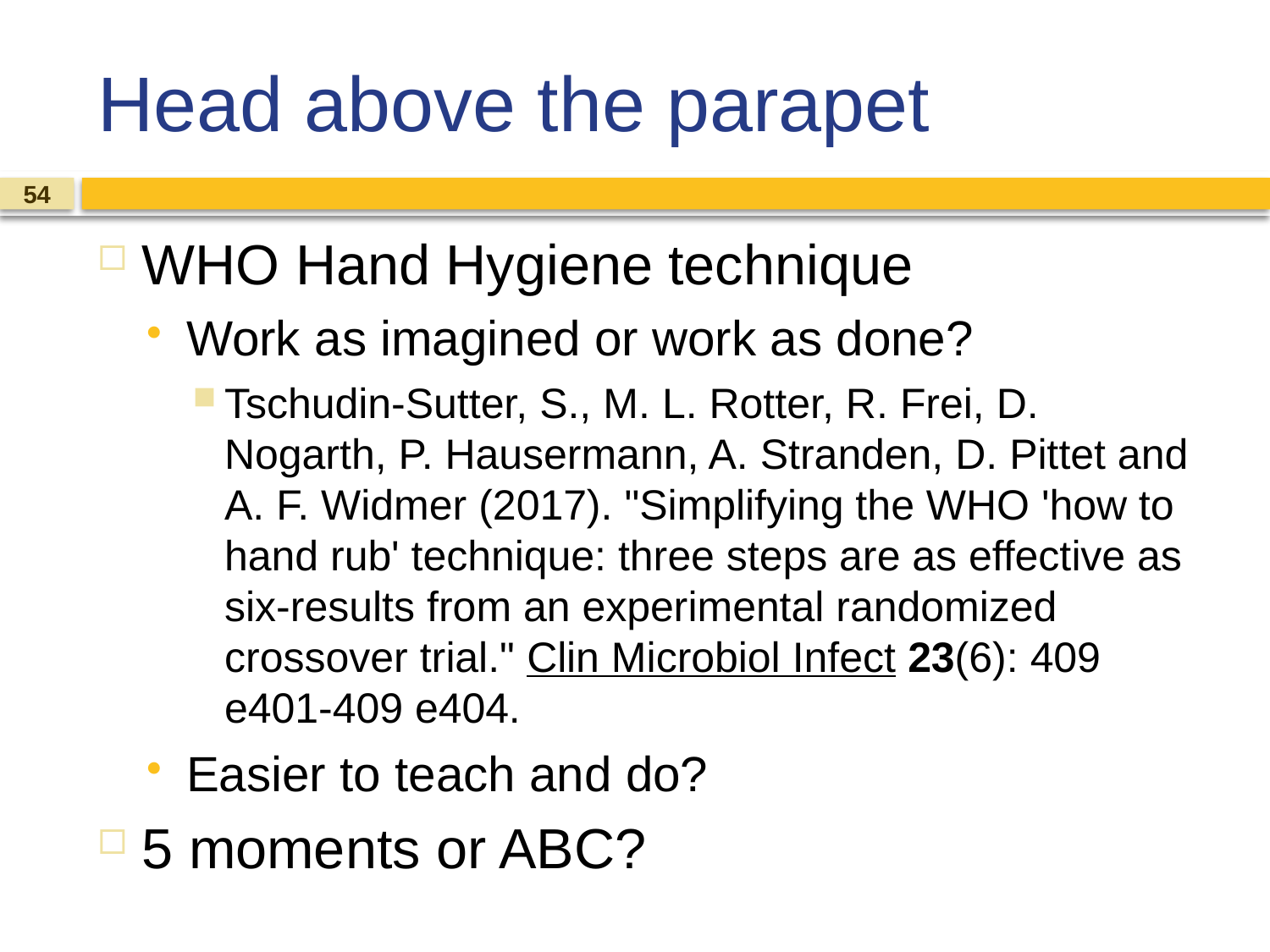

# Head above the parapet
54
WHO Hand Hygiene technique
Work as imagined or work as done?
Tschudin-Sutter, S., M. L. Rotter, R. Frei, D. Nogarth, P. Hausermann, A. Stranden, D. Pittet and A. F. Widmer (2017). "Simplifying the WHO 'how to hand rub' technique: three steps are as effective as six-results from an experimental randomized crossover trial." Clin Microbiol Infect 23(6): 409 e401-409 e404.
Easier to teach and do?
5 moments or ABC?